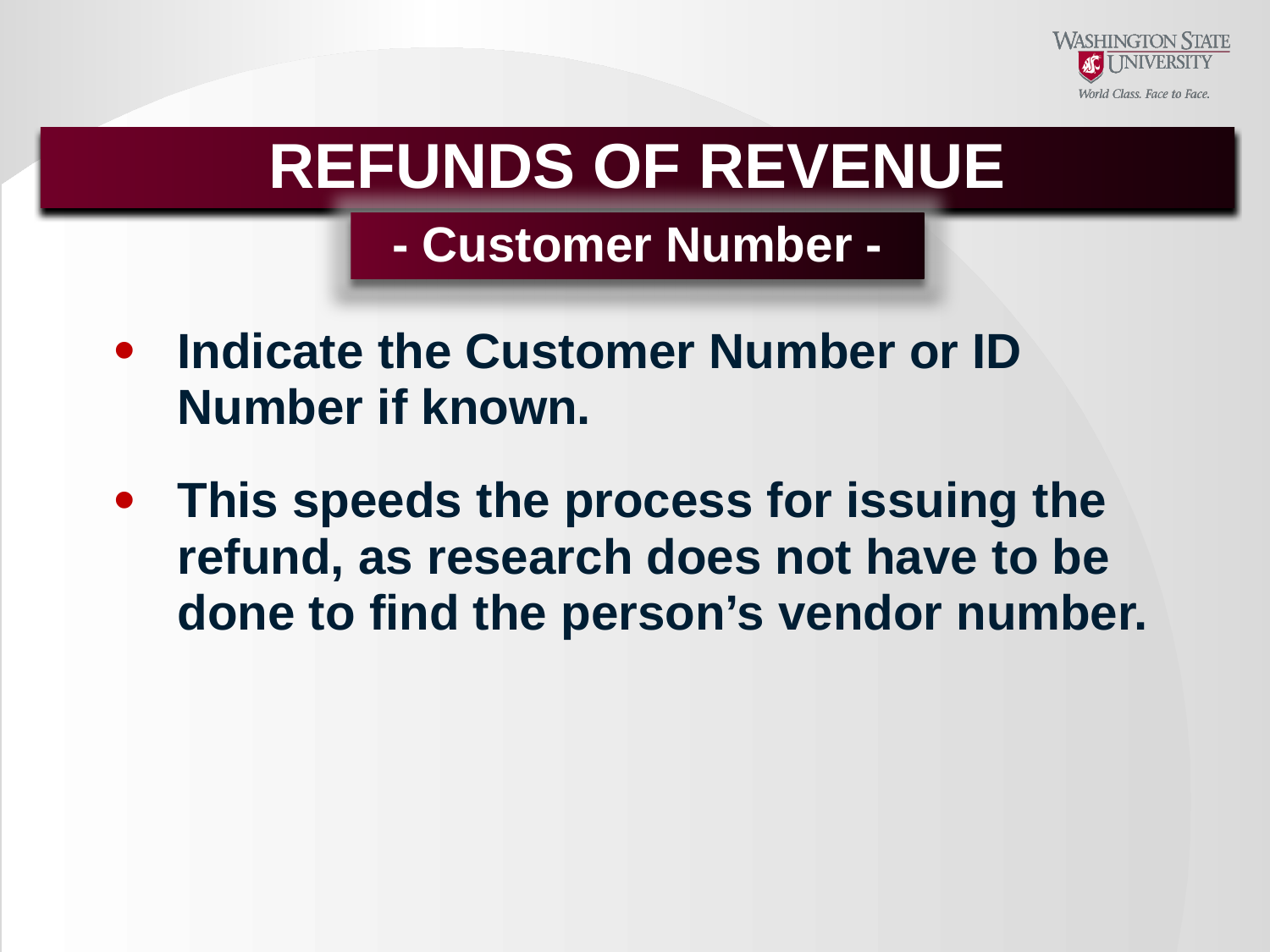

REFUNDS OF REVENUE
- Customer Number -
Indicate the Customer Number or ID Number if known.

This speeds the process for issuing the refund, as research does not have to be done to find the person’s vendor number.